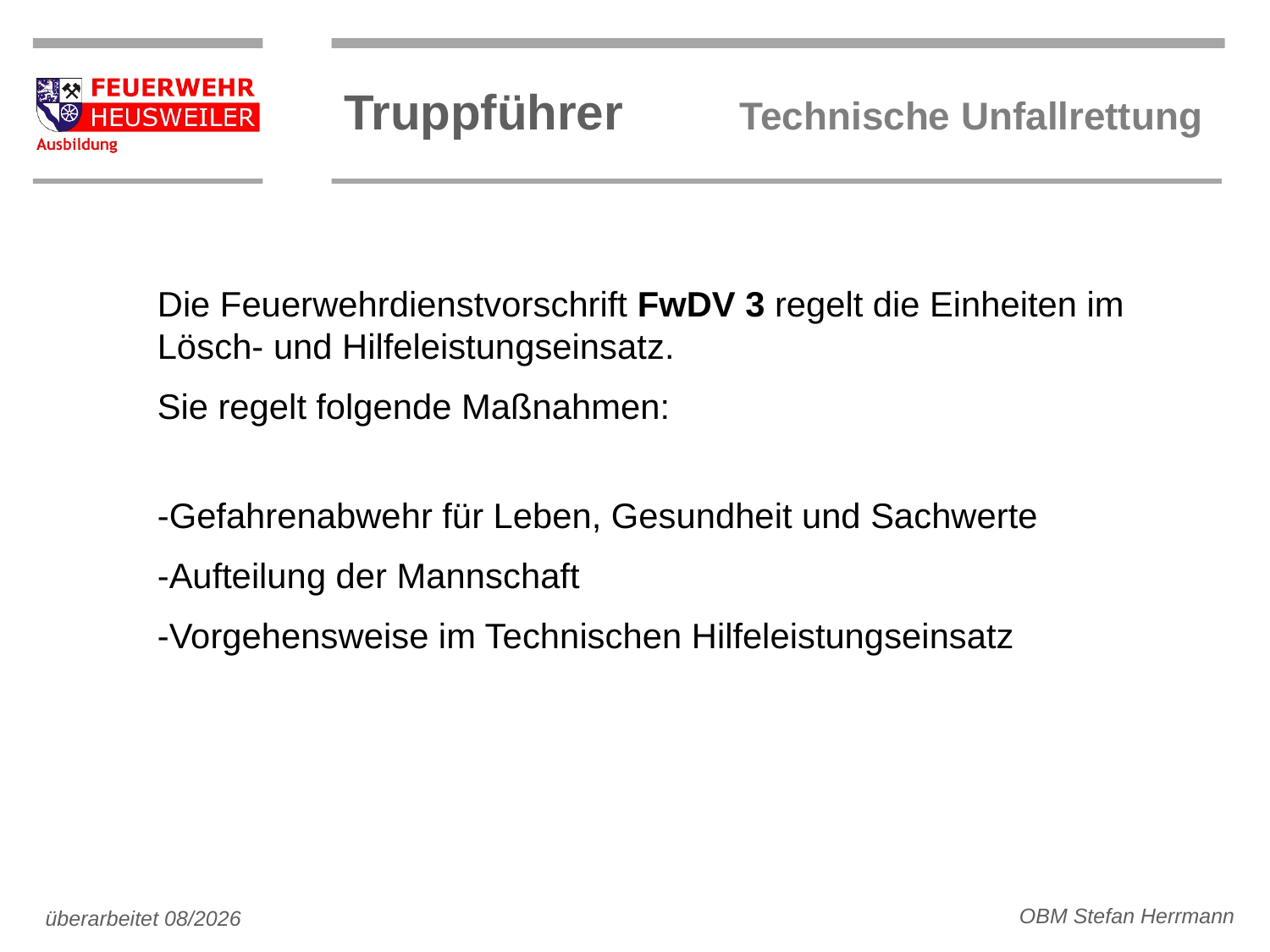

Die Feuerwehrdienstvorschrift FwDV 3 regelt die Einheiten im Lösch- und Hilfeleistungseinsatz.
Sie regelt folgende Maßnahmen:
-Gefahrenabwehr für Leben, Gesundheit und Sachwerte
-Aufteilung der Mannschaft
-Vorgehensweise im Technischen Hilfeleistungseinsatz